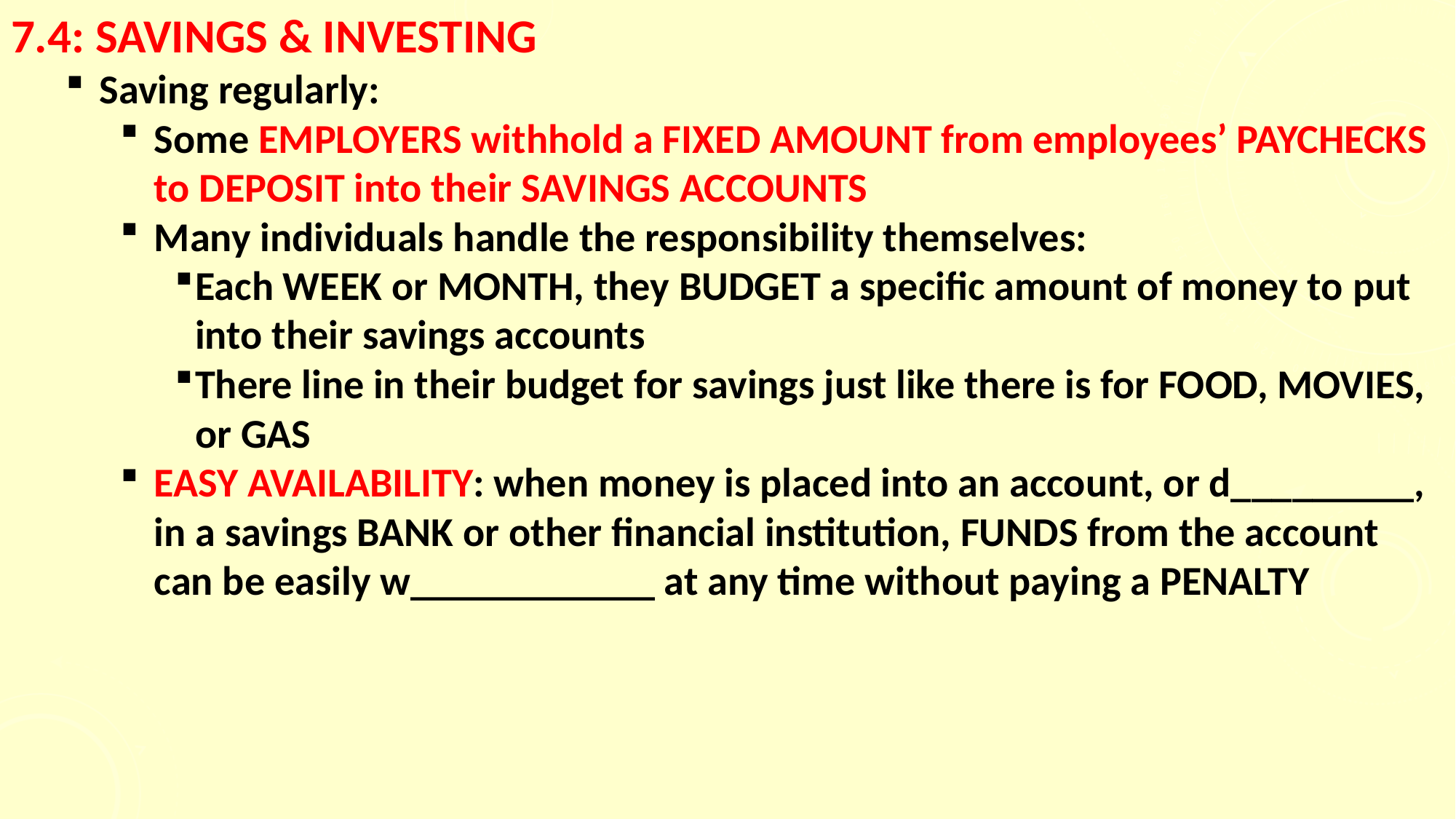

# 7.4: savings & investing
Saving regularly:
Some EMPLOYERS withhold a FIXED AMOUNT from employees’ PAYCHECKS to DEPOSIT into their SAVINGS ACCOUNTS
Many individuals handle the responsibility themselves:
Each WEEK or MONTH, they BUDGET a specific amount of money to put into their savings accounts
There line in their budget for savings just like there is for FOOD, MOVIES, or GAS
EASY AVAILABILITY: when money is placed into an account, or d_________, in a savings BANK or other financial institution, FUNDS from the account can be easily w____________ at any time without paying a PENALTY